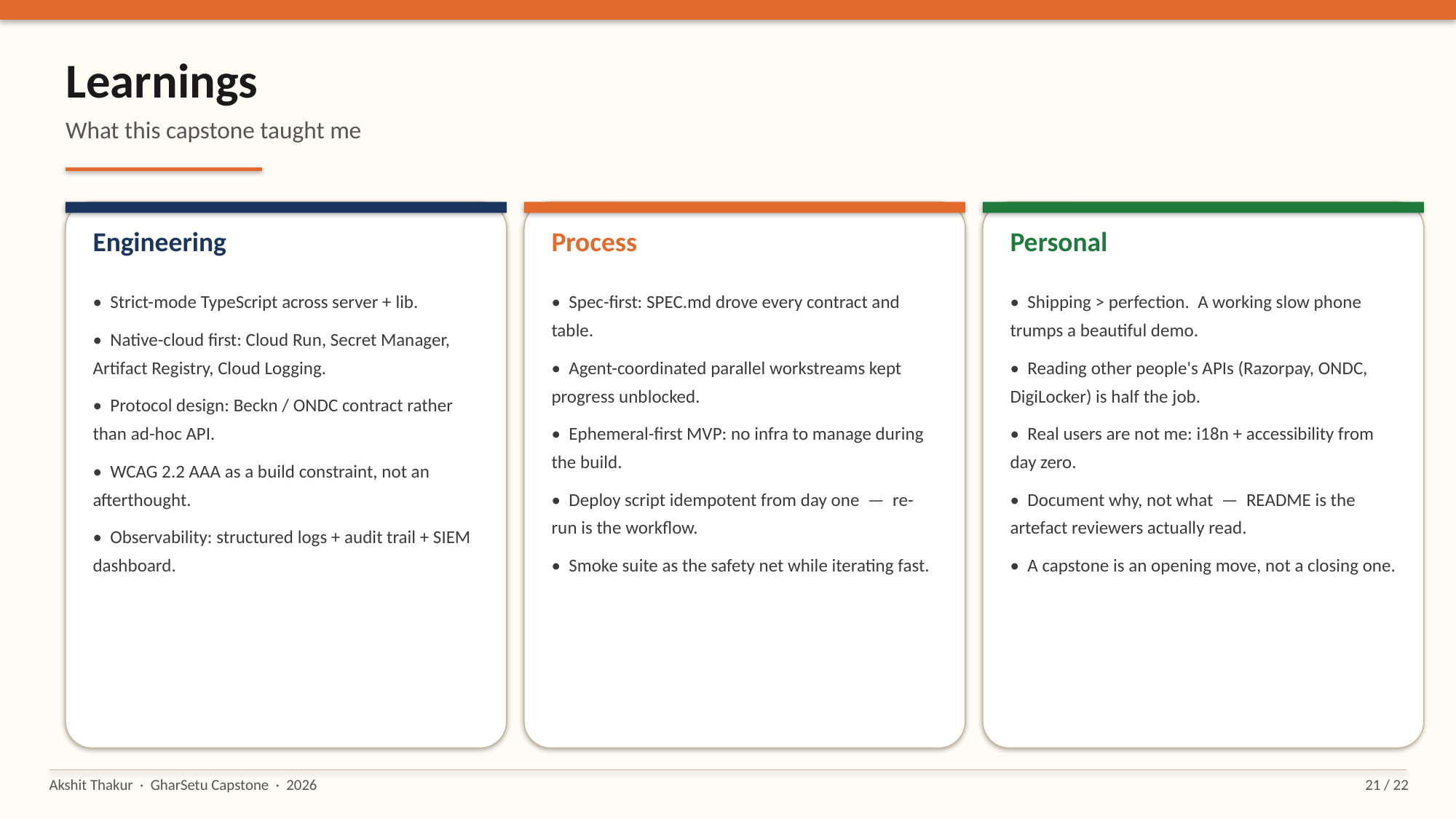

Learnings
What this capstone taught me

Engineering
Process
Personal
•  Strict-mode TypeScript across server + lib.
•  Native-cloud first: Cloud Run, Secret Manager, Artifact Registry, Cloud Logging.
•  Protocol design: Beckn / ONDC contract rather than ad-hoc API.
•  WCAG 2.2 AAA as a build constraint, not an afterthought.
•  Observability: structured logs + audit trail + SIEM dashboard.
•  Spec-first: SPEC.md drove every contract and table.
•  Agent-coordinated parallel workstreams kept progress unblocked.
•  Ephemeral-first MVP: no infra to manage during the build.
•  Deploy script idempotent from day one  —  re-run is the workflow.
•  Smoke suite as the safety net while iterating fast.
•  Shipping > perfection.  A working slow phone trumps a beautiful demo.
•  Reading other people's APIs (Razorpay, ONDC, DigiLocker) is half the job.
•  Real users are not me: i18n + accessibility from day zero.
•  Document why, not what  —  README is the artefact reviewers actually read.
•  A capstone is an opening move, not a closing one.
Akshit Thakur  ·  GharSetu Capstone  ·  2026
21 / 22